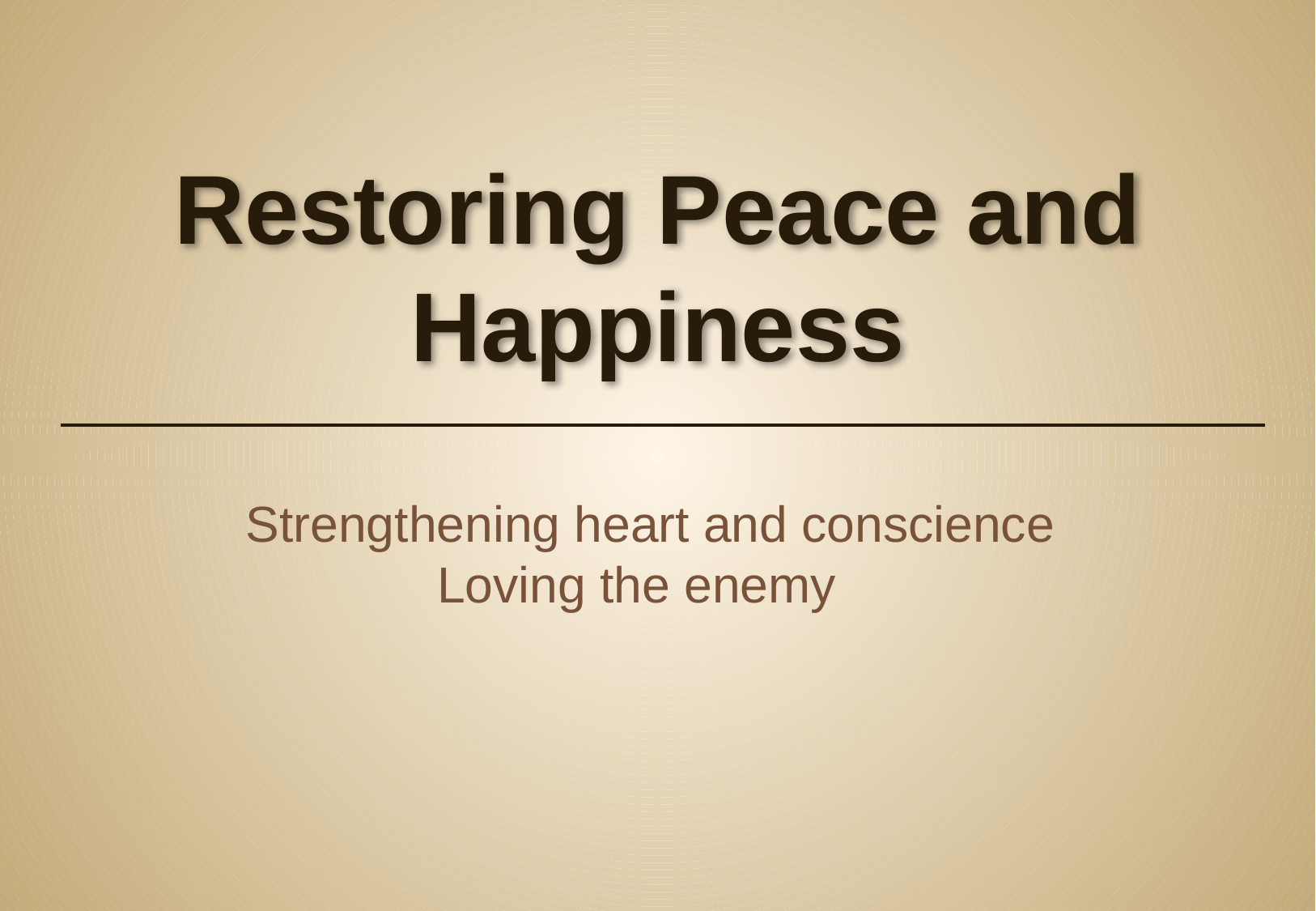

# Restoring Peace and Happiness
Strengthening heart and conscience
Loving the enemy